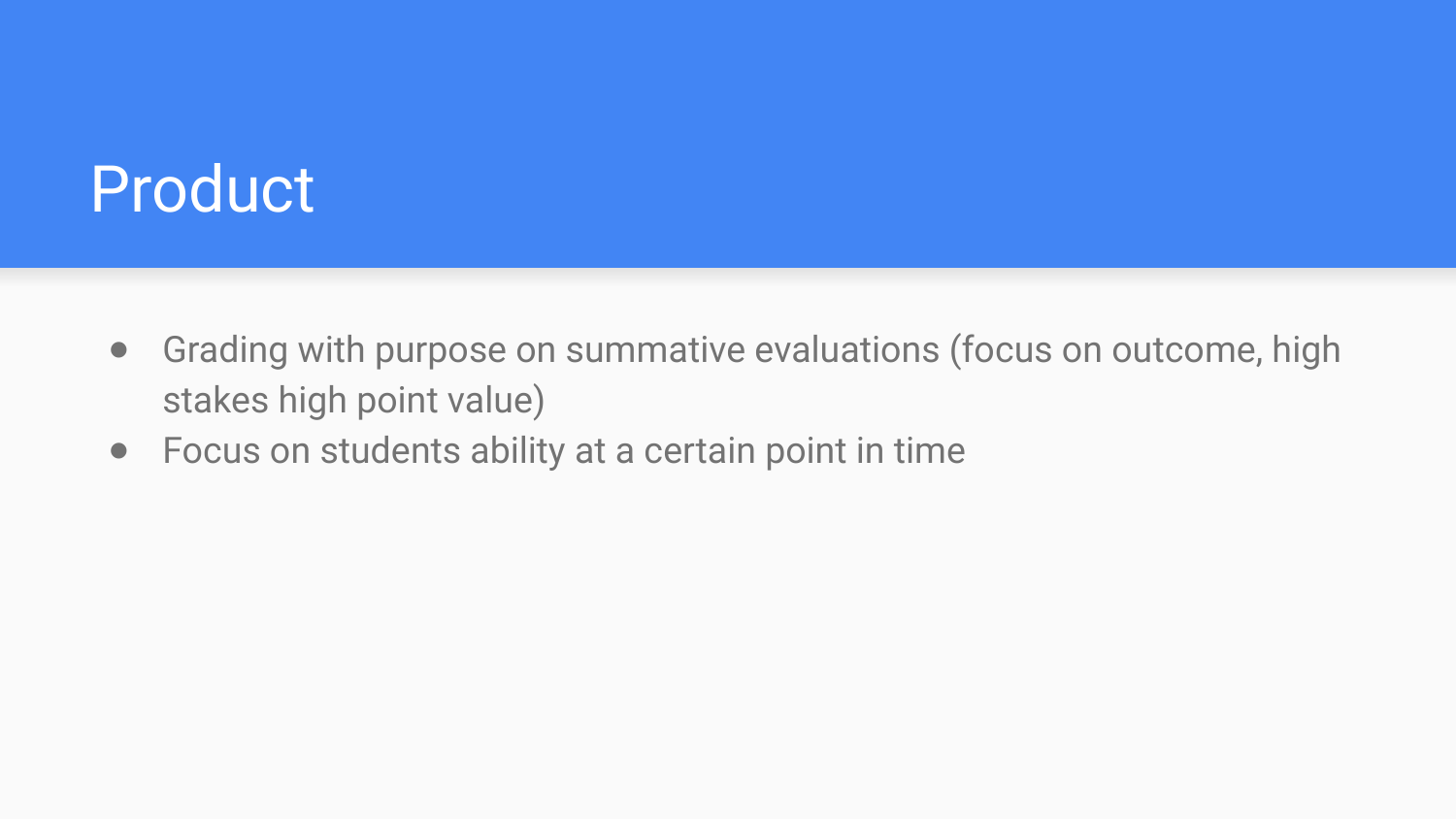

# Product
Grading with purpose on summative evaluations (focus on outcome, high stakes high point value)
Focus on students ability at a certain point in time